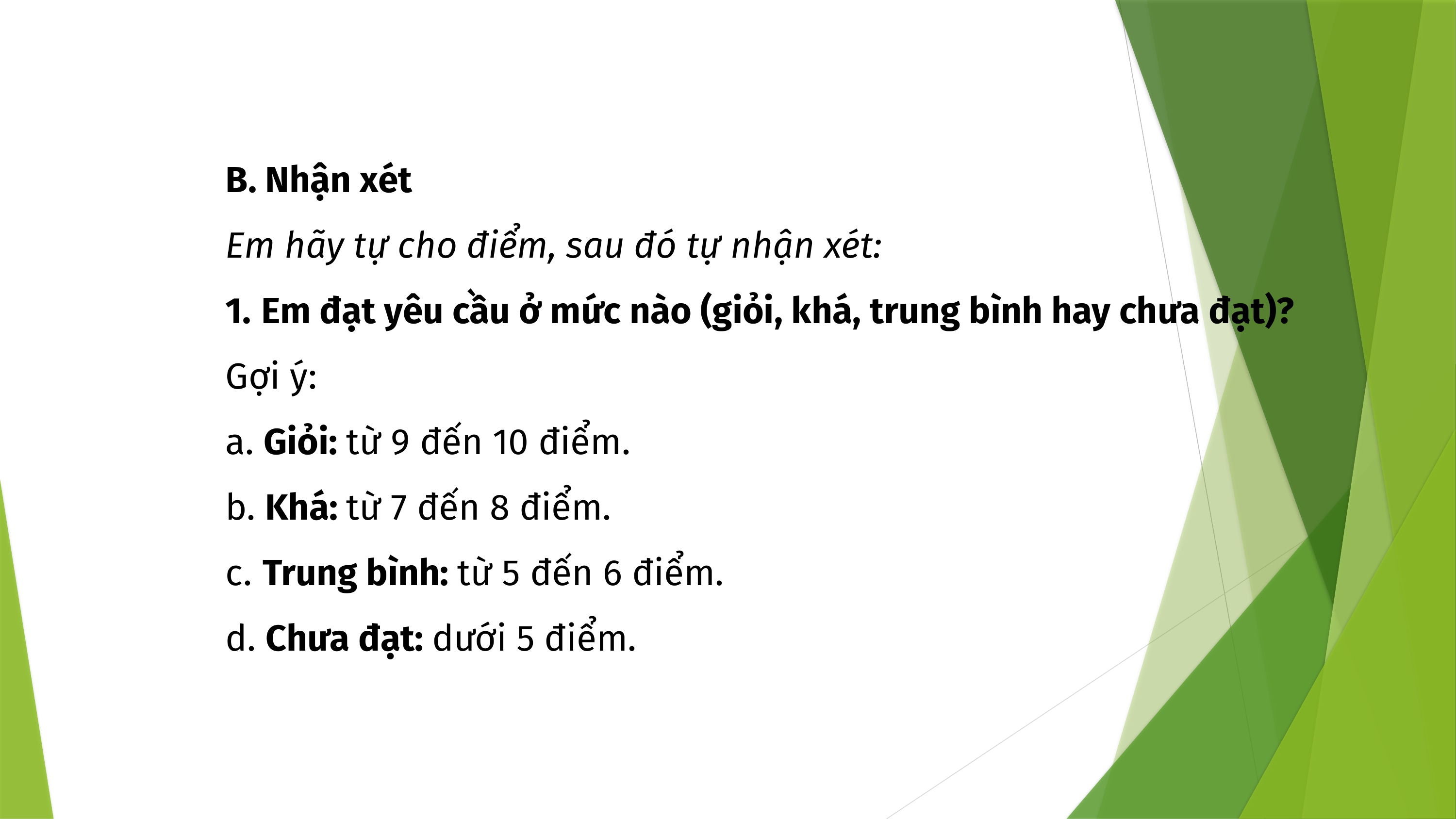

B. Nhận xét
Em hãy tự cho điểm, sau đó tự nhận xét:
 Em đạt yêu cầu ở mức nào (giỏi, khá, trung bình hay chưa đạt)?
Gợi ý:
 Giỏi: từ 9 đến 10 điểm.
 Khá: từ 7 đến 8 điểm.
 Trung bình: từ 5 đến 6 điểm.
 Chưa đạt: dưới 5 điểm.